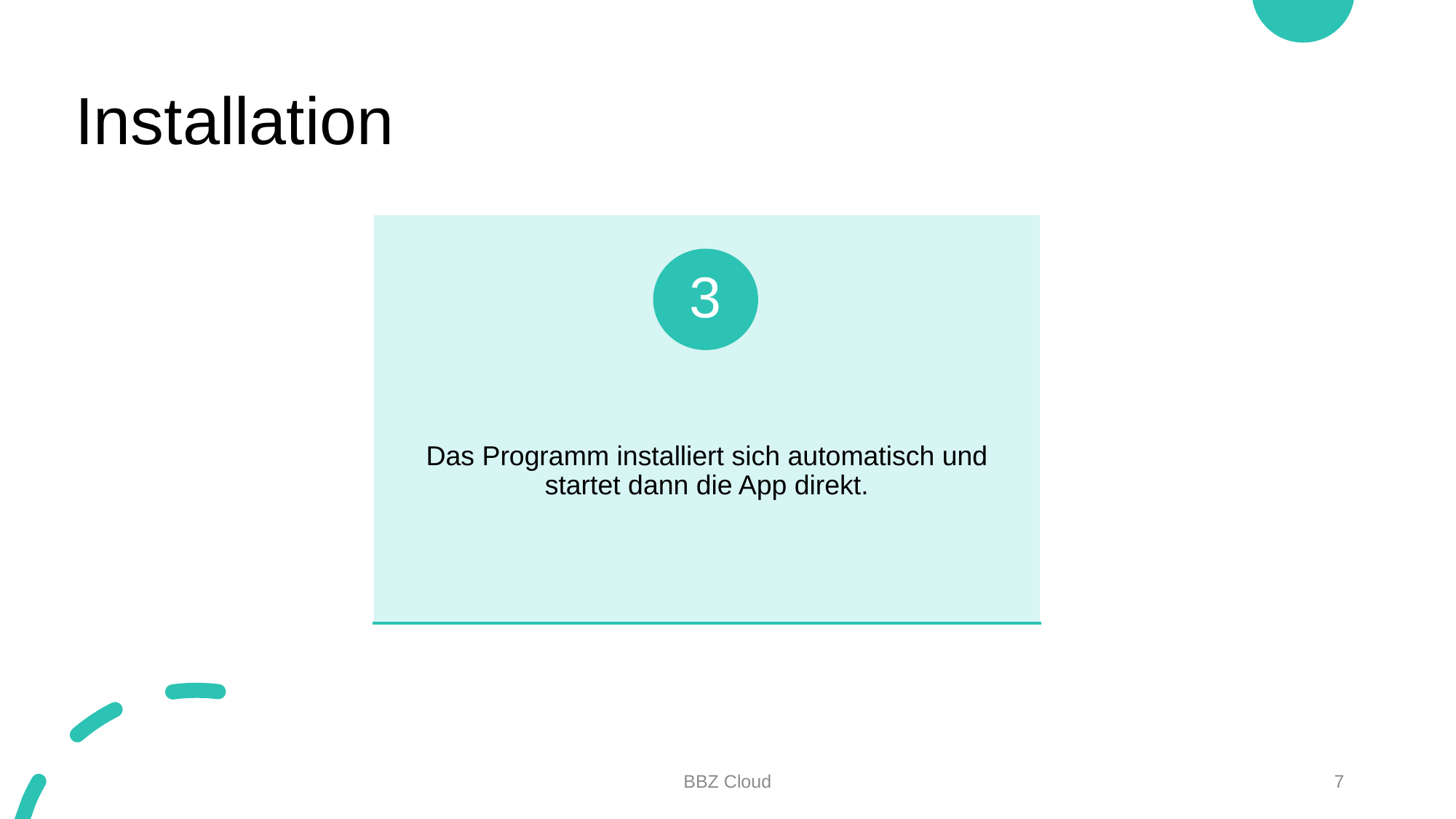

# Installation

Das Programm installiert sich automatisch und startet dann die App direkt.
3

BBZ Cloud
7